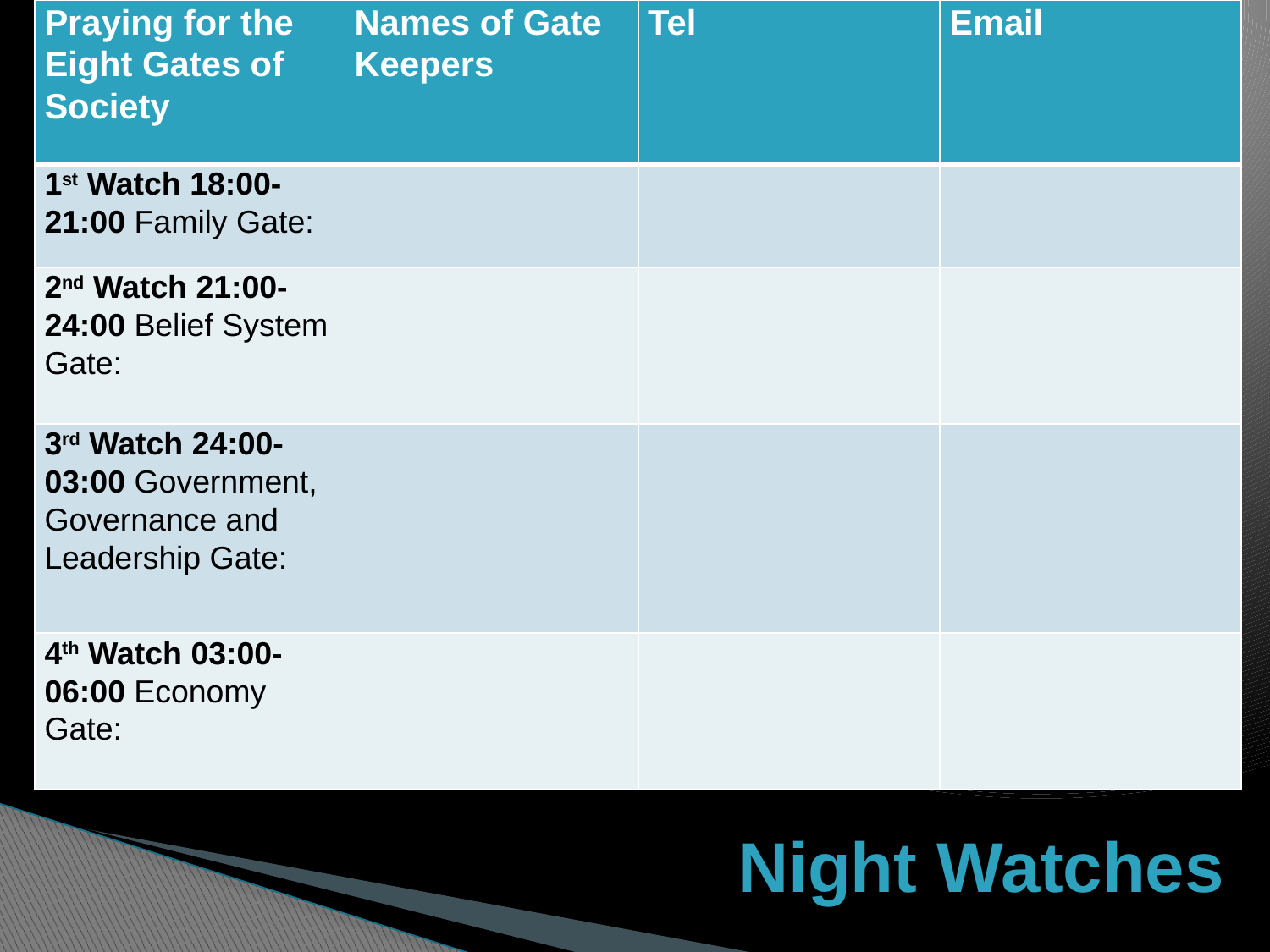

| Praying for the Eight Gates of Society | Names of Gate Keepers | Tel | Email |
| --- | --- | --- | --- |
| 1st Watch 18:00-21:00 Family Gate: |  |  |  |
| 2nd Watch 21:00-24:00 Belief System Gate: |  |  |  |
| 3rd Watch 24:00-03:00 Government, Governance and Leadership Gate: |  |  |  |
| 4th Watch 03:00-06:00 Economy Gate: |  |  |  |

# Night Watches